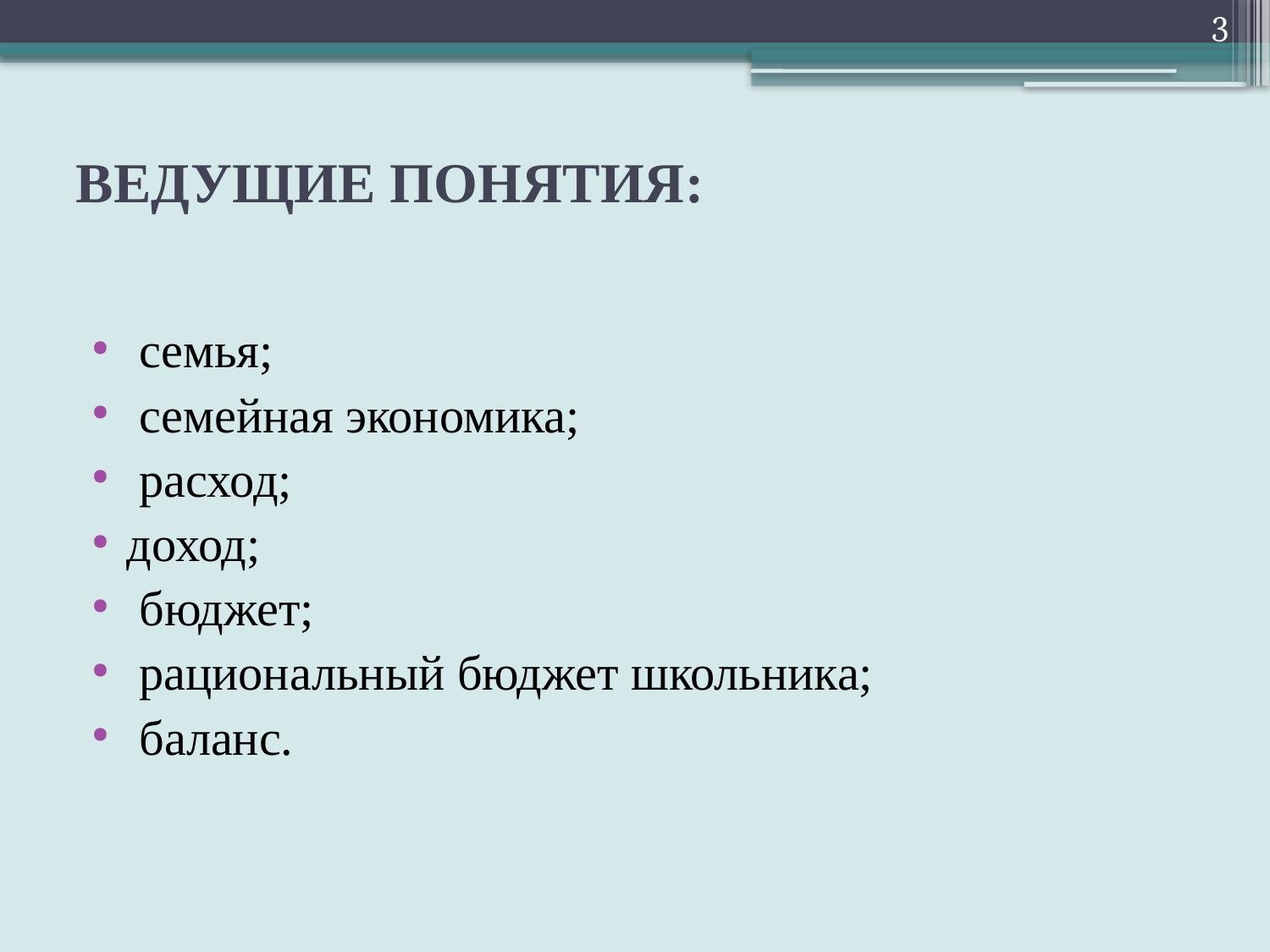

3
# ВЕДУЩИЕ ПОНЯТИЯ:
 семья;
 семейная экономика;
 расход;
доход;
 бюджет;
 рациональный бюджет школьника;
 баланс.